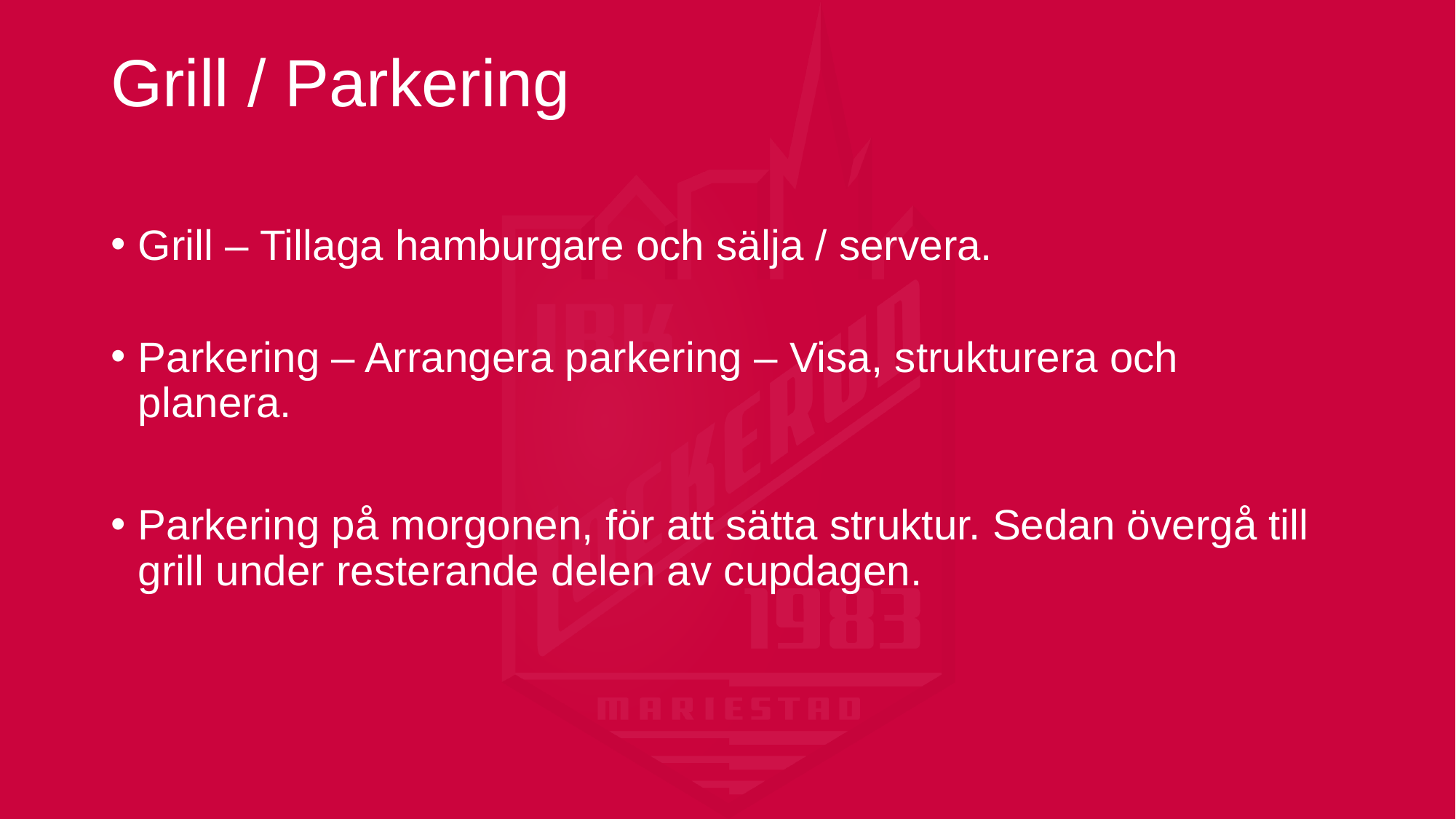

# Grill / Parkering
Grill – Tillaga hamburgare och sälja / servera.
Parkering – Arrangera parkering – Visa, strukturera och planera.

Parkering på morgonen, för att sätta struktur. Sedan övergå till grill under resterande delen av cupdagen.